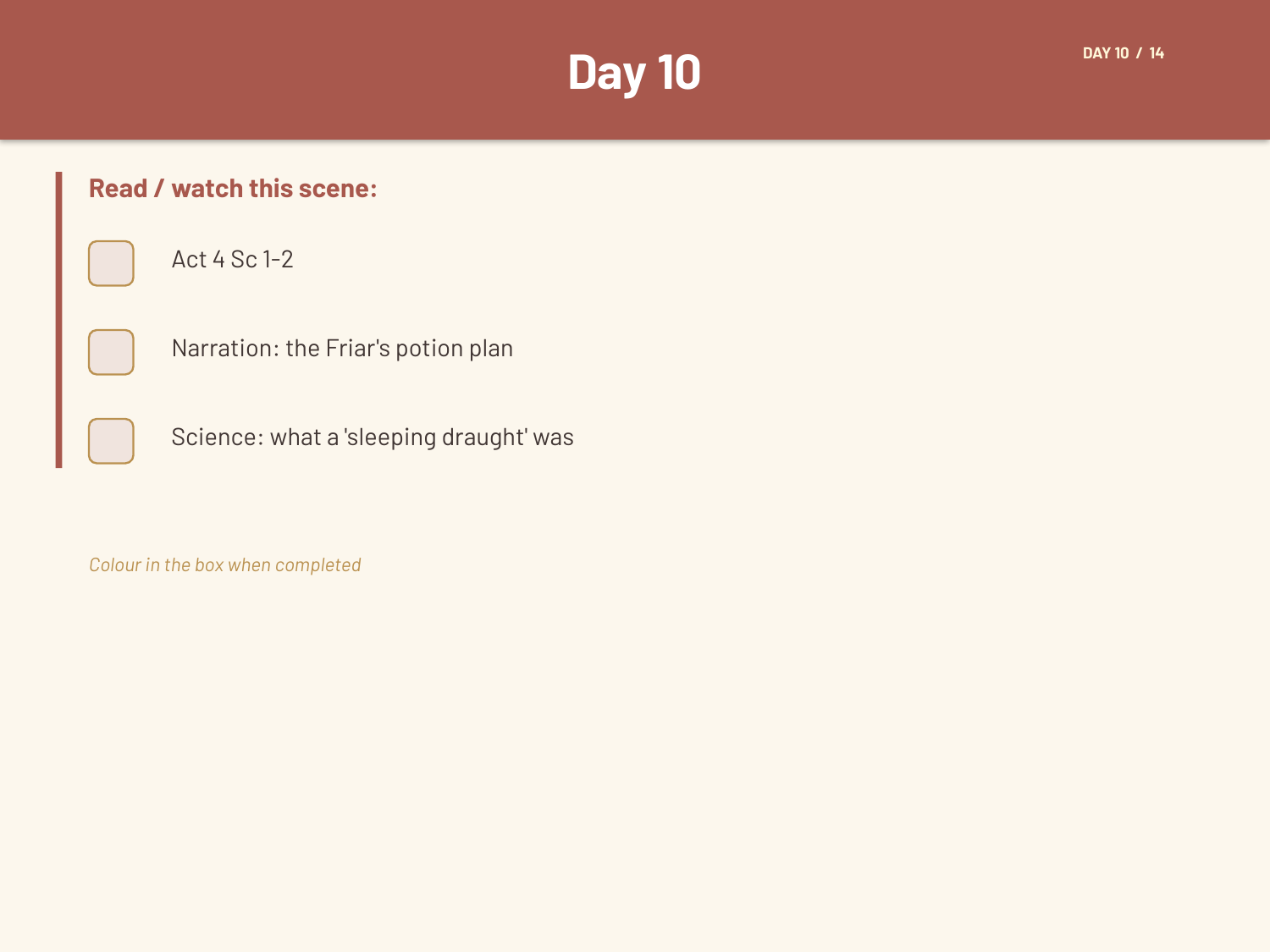

Day 10
DAY 10  /  14
Read / watch this scene:

Act 4 Sc 1-2

Narration: the Friar's potion plan

Science: what a 'sleeping draught' was

Colour in the box when completed